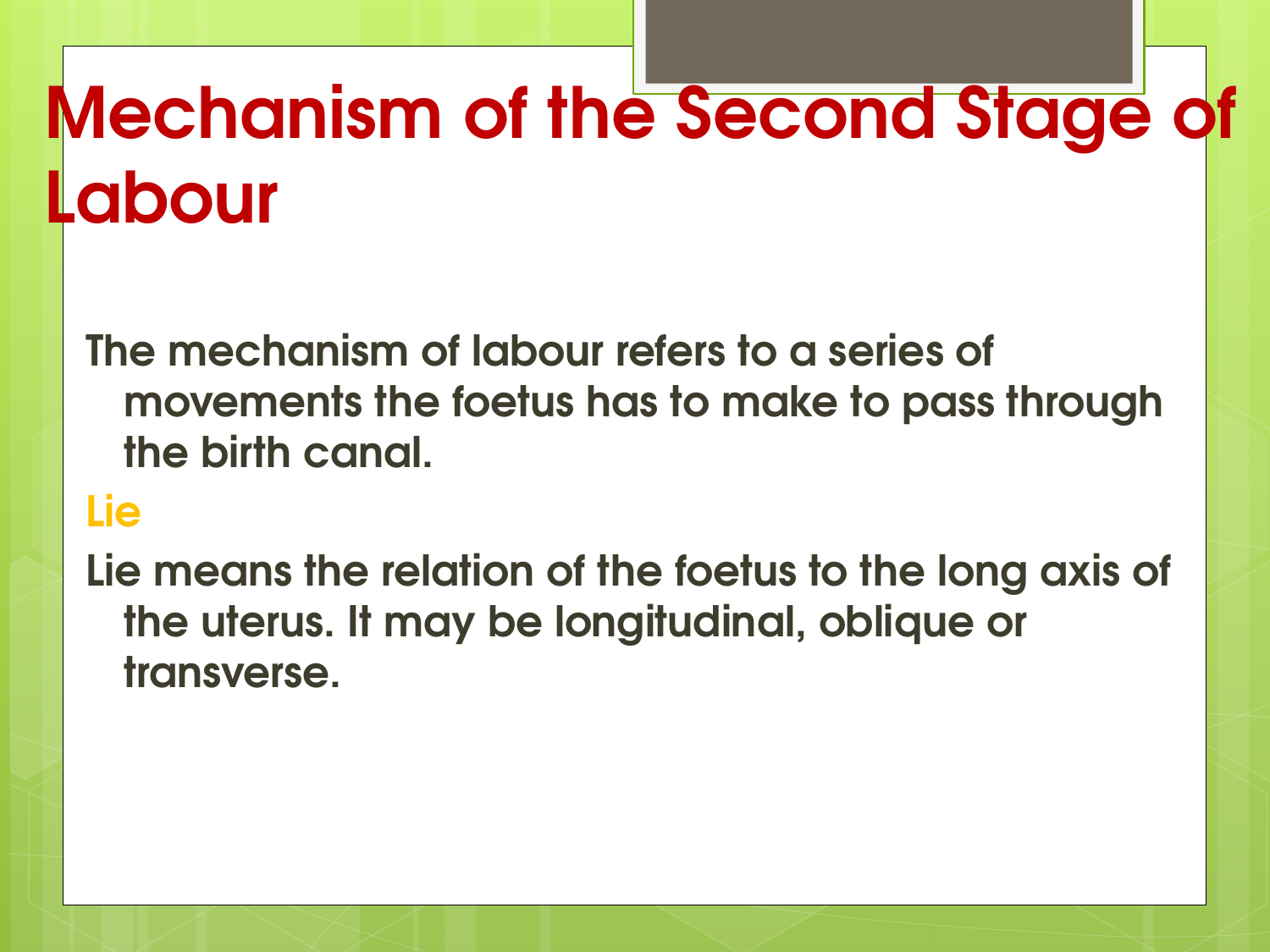

# Mechanism of the Second Stage of Labour
The mechanism of labour refers to a series of movements the foetus has to make to pass through the birth canal.
Lie
Lie means the relation of the foetus to the long axis of the uterus. It may be longitudinal, oblique or transverse.